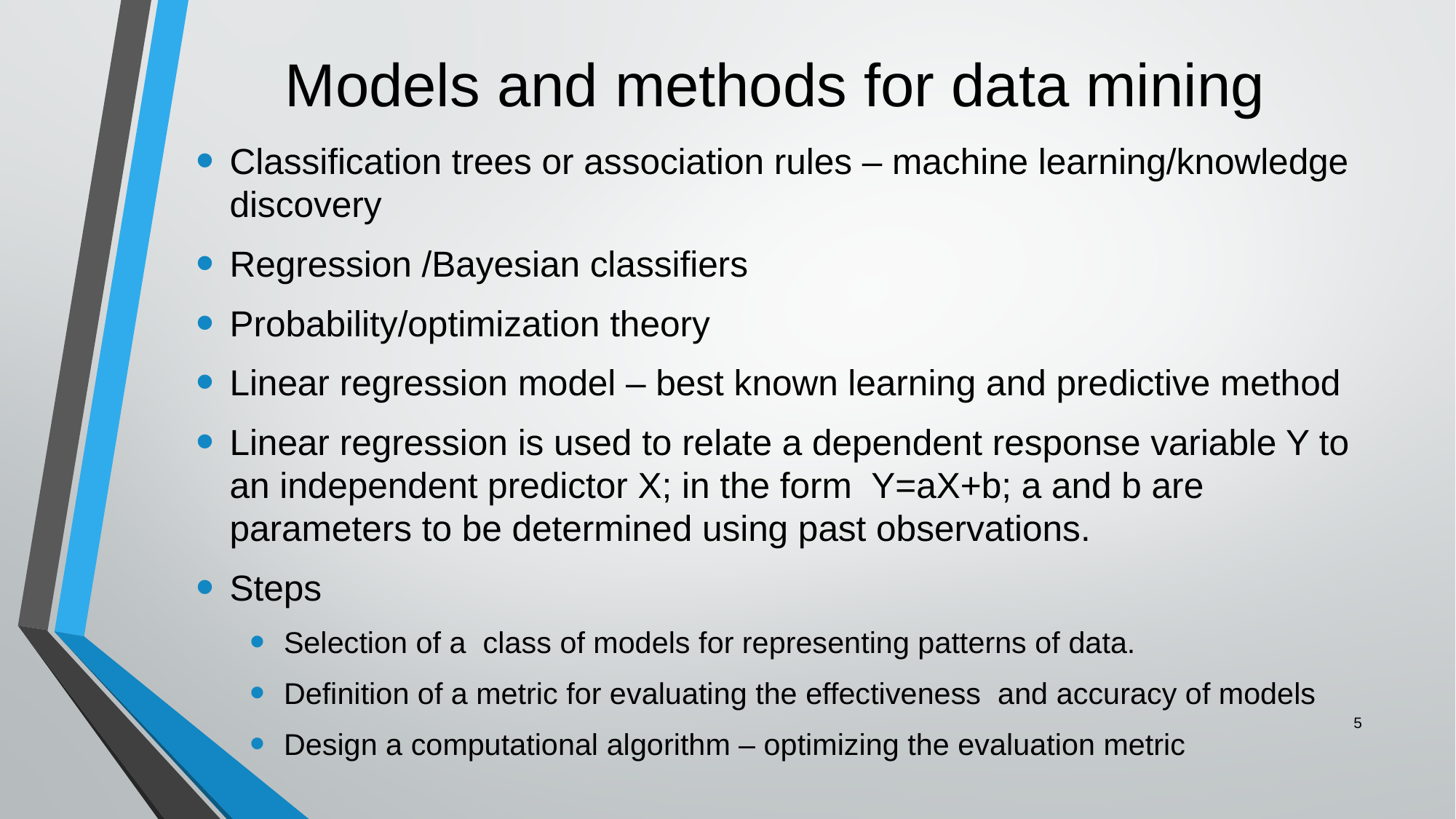

# Models and methods for data mining
Classification trees or association rules – machine learning/knowledge discovery
Regression /Bayesian classifiers
Probability/optimization theory
Linear regression model – best known learning and predictive method
Linear regression is used to relate a dependent response variable Y to an independent predictor X; in the form  Y=aX+b; a and b are parameters to be determined using past observations.
Steps
Selection of a  class of models for representing patterns of data.
Definition of a metric for evaluating the effectiveness  and accuracy of models
Design a computational algorithm – optimizing the evaluation metric
5